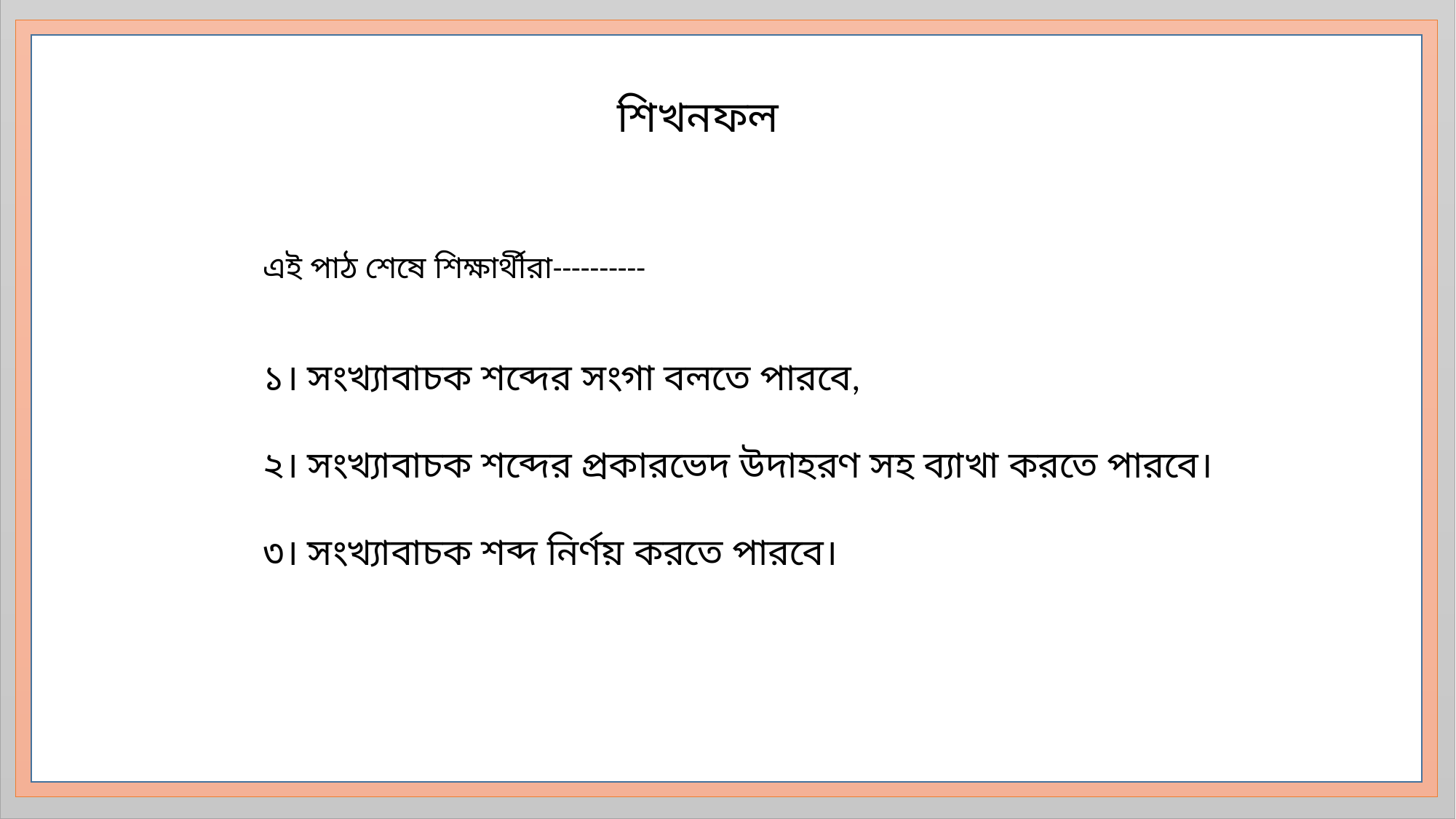

শিখনফল
এই পাঠ শেষে শিক্ষার্থীরা----------
১। সংখ্যাবাচক শব্দের সংগা বলতে পারবে,

২। সংখ্যাবাচক শব্দের প্রকারভেদ উদাহরণ সহ ব্যাখা করতে পারবে।

৩। সংখ্যাবাচক শব্দ নির্ণয় করতে পারবে।